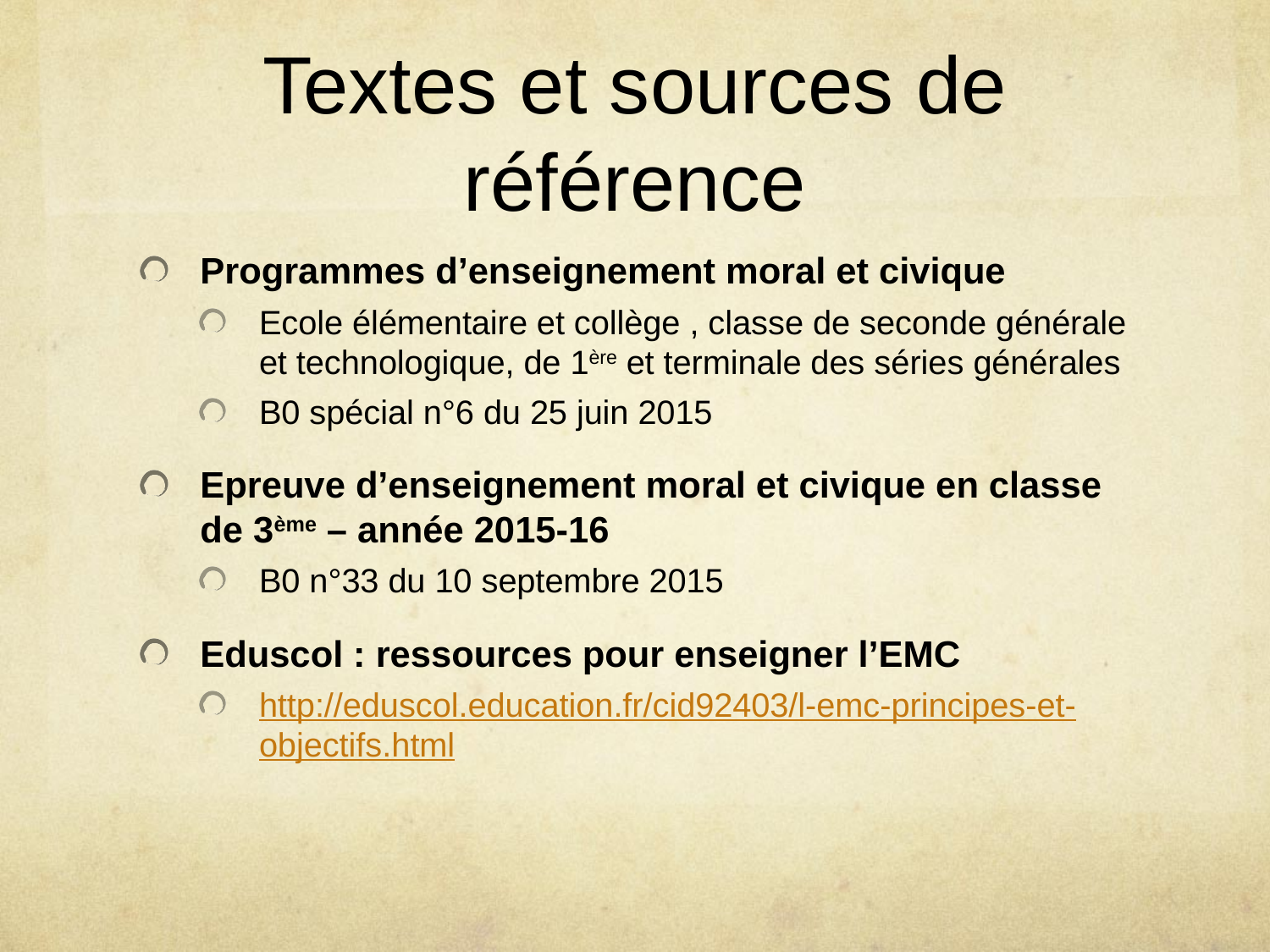

# Textes et sources de référence
Programmes d’enseignement moral et civique
Ecole élémentaire et collège , classe de seconde générale et technologique, de 1ère et terminale des séries générales
B0 spécial n°6 du 25 juin 2015
Epreuve d’enseignement moral et civique en classe de 3ème – année 2015-16
B0 n°33 du 10 septembre 2015
Eduscol : ressources pour enseigner l’EMC
http://eduscol.education.fr/cid92403/l-emc-principes-et-objectifs.html